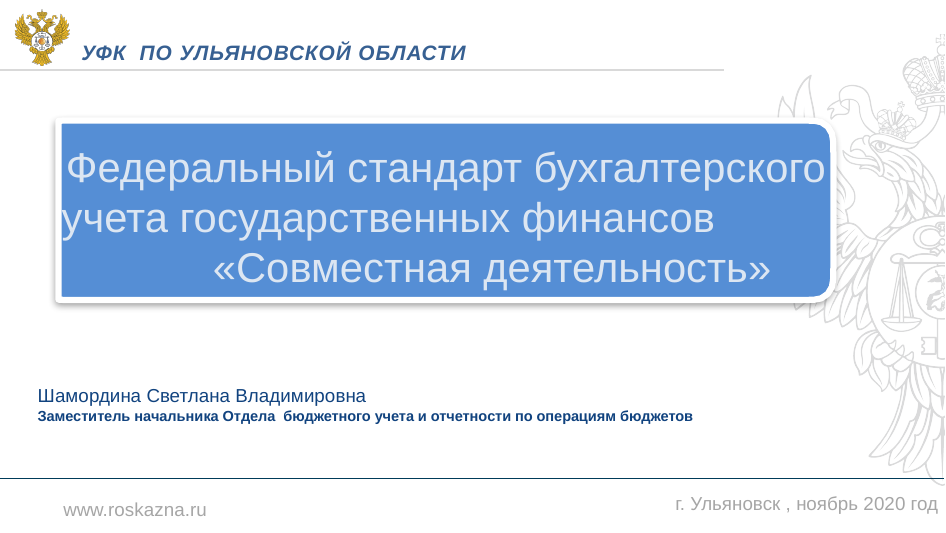

Уфк  по ульяновской области

Федеральный стандарт бухгалтерского учета государственных финансов                   «Совместная деятельность»

Шамордина Светлана Владимировна
Заместитель начальника Отдела  бюджетного учета и отчетности по операциям бюджетов

 г. Ульяновск , ноябрь 2020 год

www.roskazna.ru